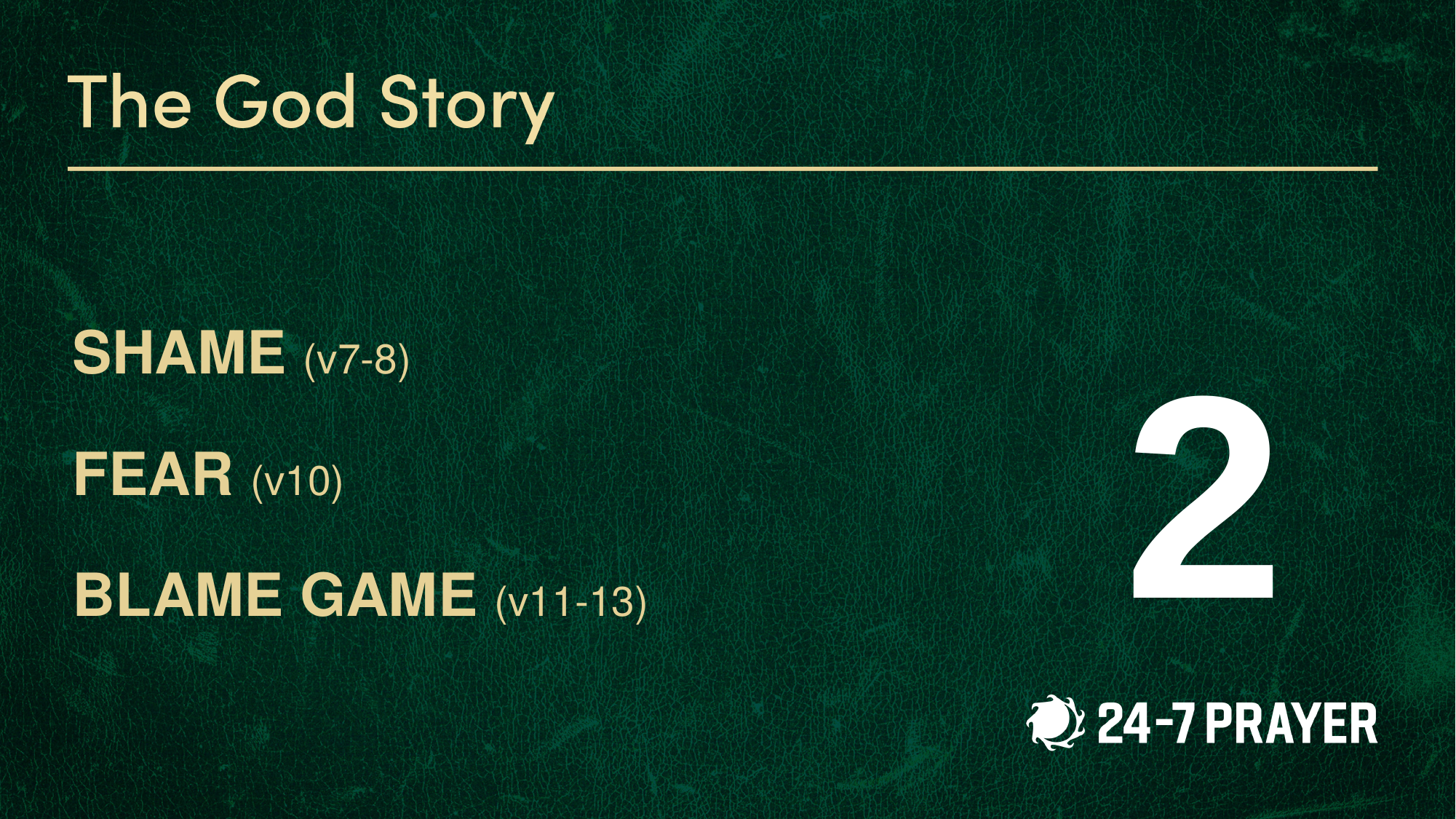

2
SHAME (v7-8)
FEAR (v10)
BLAME GAME (v11-13)